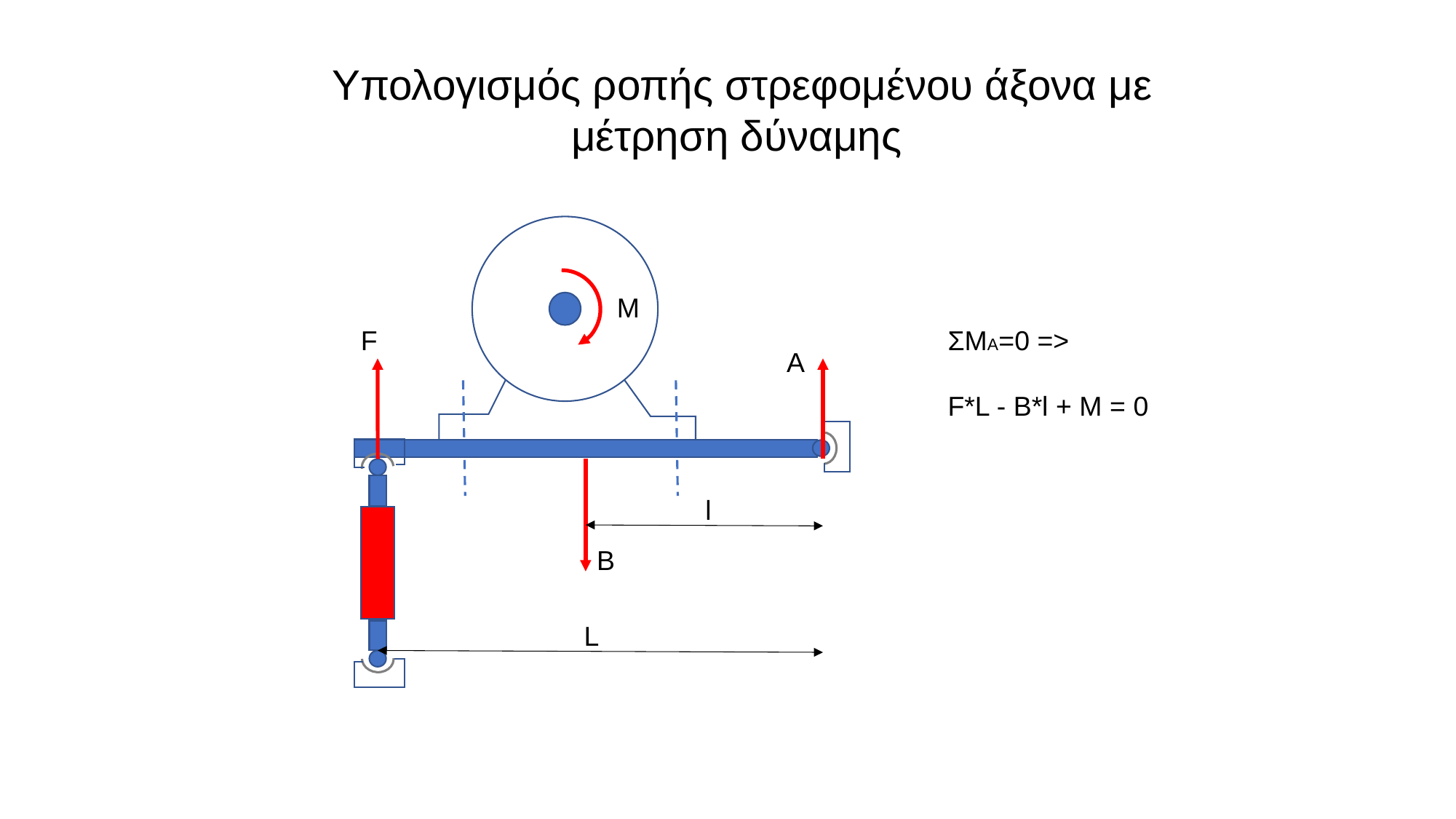

Υπολογισμός ροπής στρεφομένου άξονα με μέτρηση δύναμης

M

F
ΣΜA=0 =>

F*L - B*l + M = 0
A

l

B
L